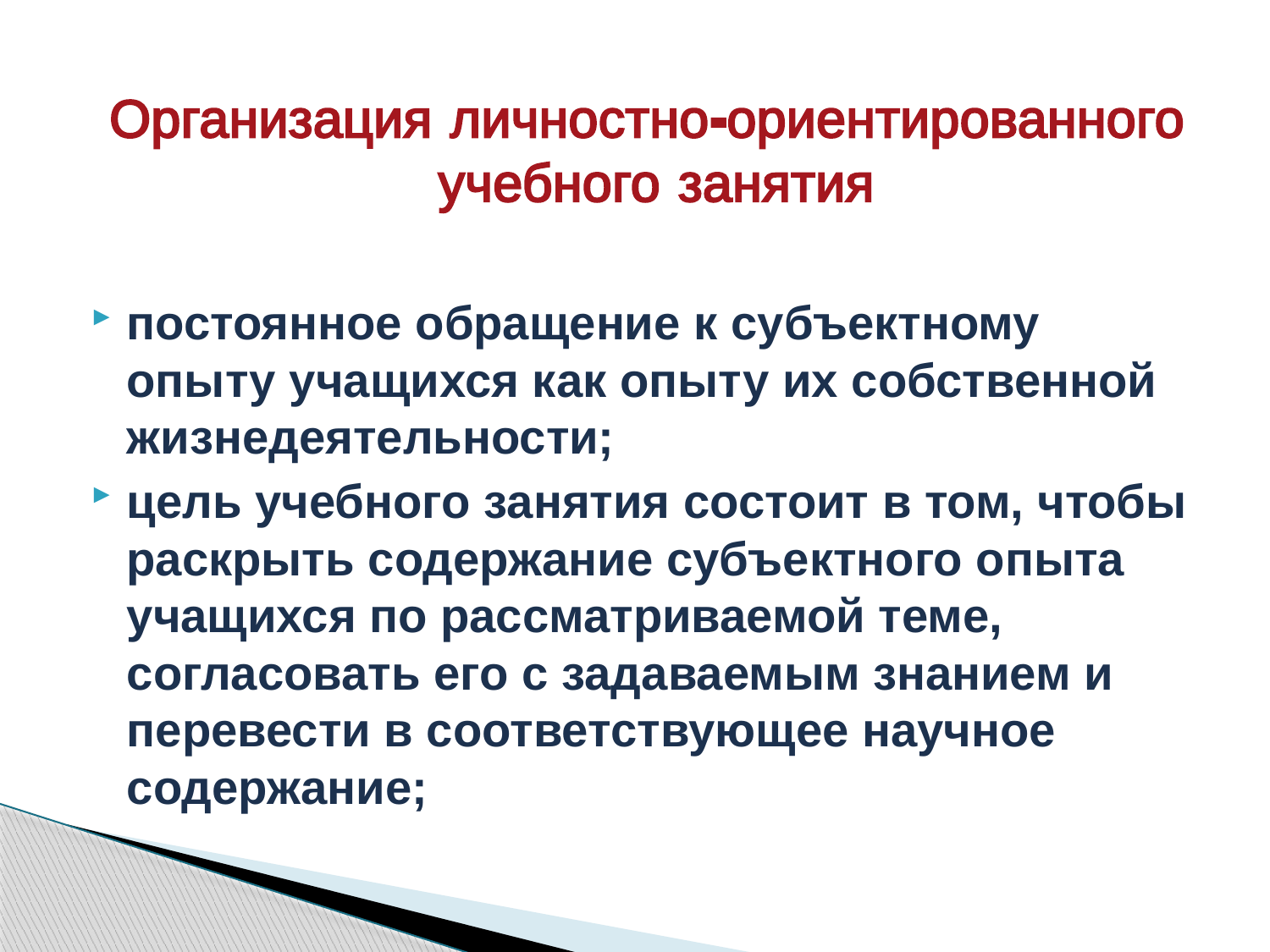

# Организация личностно-ориентированного учебного занятия
постоянное обращение к субъектному опыту учащихся как опыту их собственной жизнедеятельности;
цель учебного занятия состоит в том, чтобы раскрыть содержание субъектного опыта учащихся по рассматриваемой теме, согласовать его с задаваемым знанием и перевести в соответствующее научное содержание;